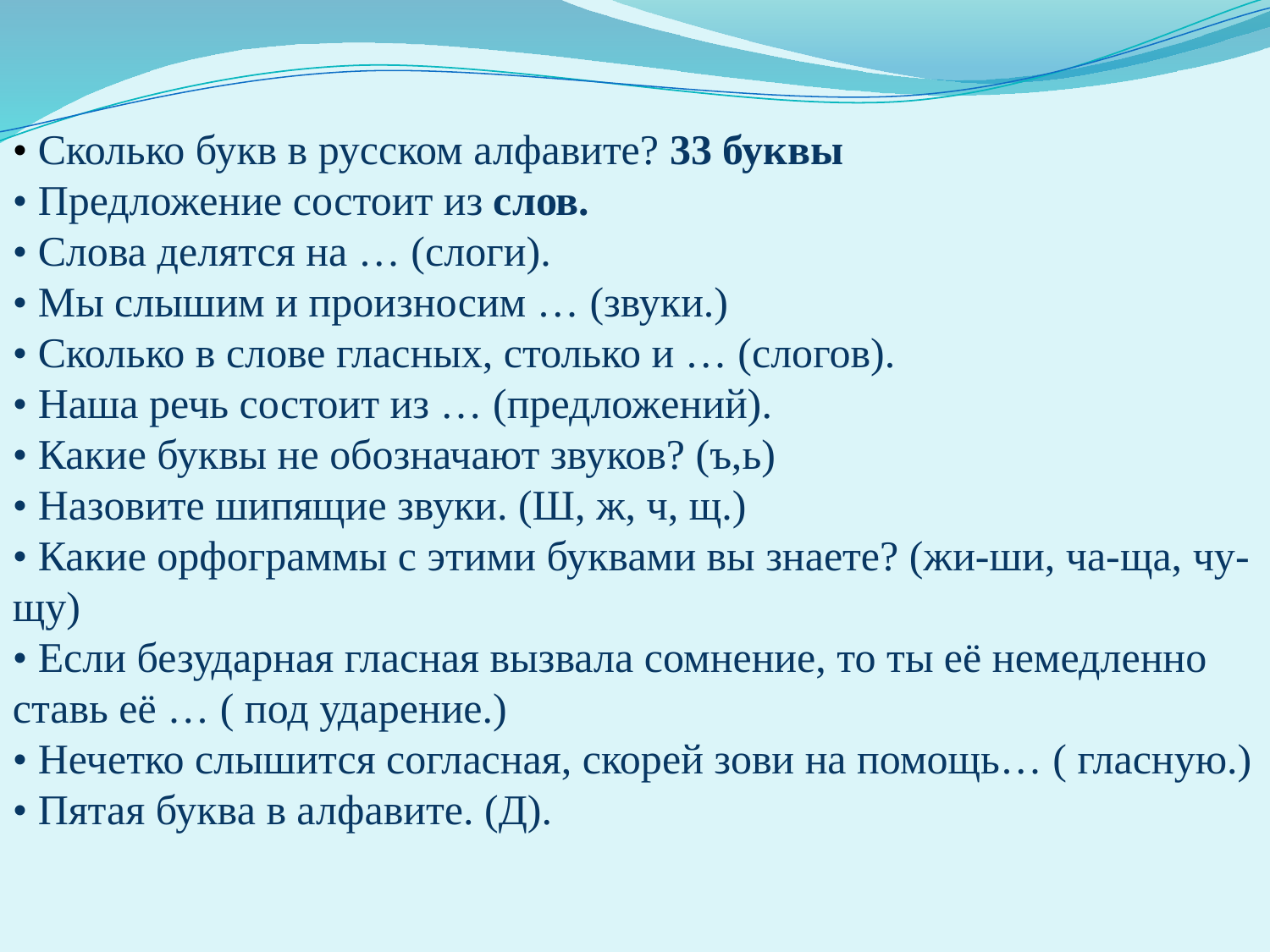

• Сколько букв в русском алфавите? 33 буквы
• Предложение состоит из слов.
• Слова делятся на … (слоги).
• Мы слышим и произносим … (звуки.)
• Сколько в слове гласных, столько и … (слогов).
• Наша речь состоит из … (предложений).
• Какие буквы не обозначают звуков? (ъ,ь)
• Назовите шипящие звуки. (Ш, ж, ч, щ.)
• Какие орфограммы с этими буквами вы знаете? (жи-ши, ча-ща, чу-щу)
• Если безударная гласная вызвала сомнение, то ты её немедленно ставь её … ( под ударение.)
• Нечетко слышится согласная, скорей зови на помощь… ( гласную.)
• Пятая буква в алфавите. (Д).